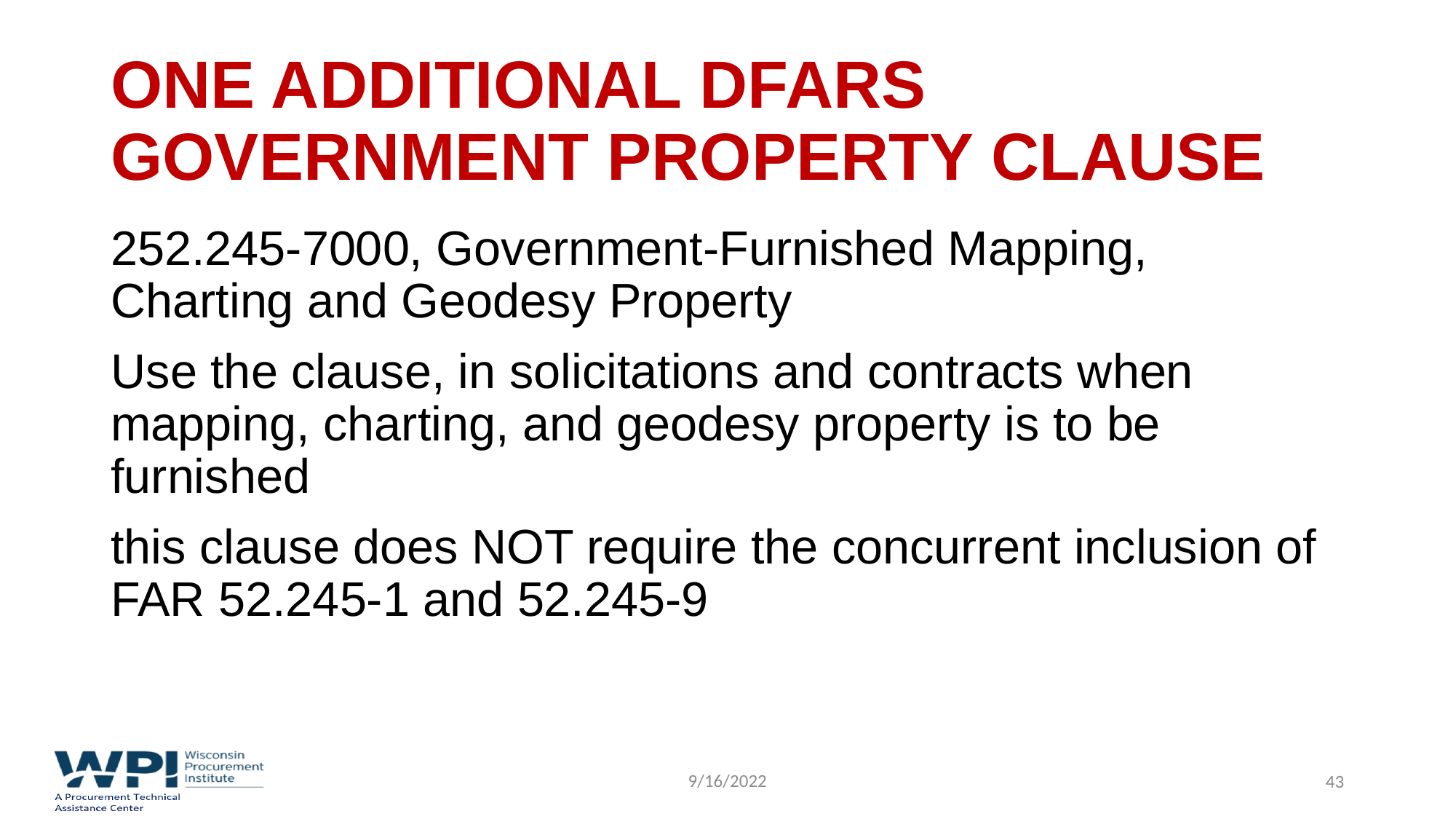

# One additional DFARS Government Property Clause
252.245-7000, Government-Furnished Mapping, Charting and Geodesy Property
Use the clause, in solicitations and contracts when  mapping, charting, and geodesy property is to be furnished
this clause does NOT require the concurrent inclusion of FAR 52.245-1 and 52.245-9

9/16/2022
43